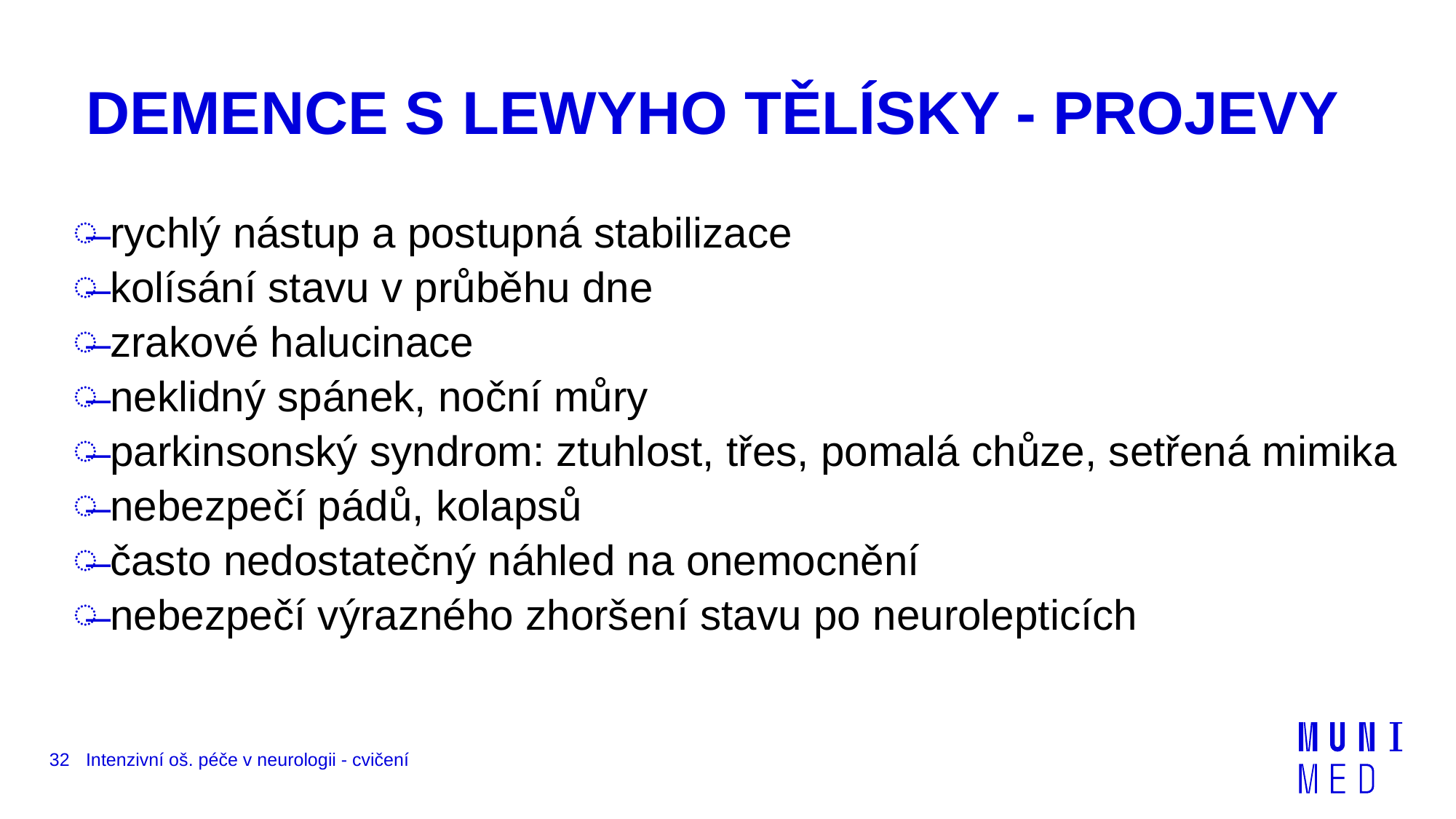

# DEMENCE S LEWYHO TĚLÍSKY - PROJEVY
 rychlý nástup a postupná stabilizace
 kolísání stavu v průběhu dne
 zrakové halucinace
 neklidný spánek, noční můry
 parkinsonský syndrom: ztuhlost, třes, pomalá chůze, setřená mimika
 nebezpečí pádů, kolapsů
 často nedostatečný náhled na onemocnění
 nebezpečí výrazného zhoršení stavu po neurolepticích
32
Intenzivní oš. péče v neurologii - cvičení